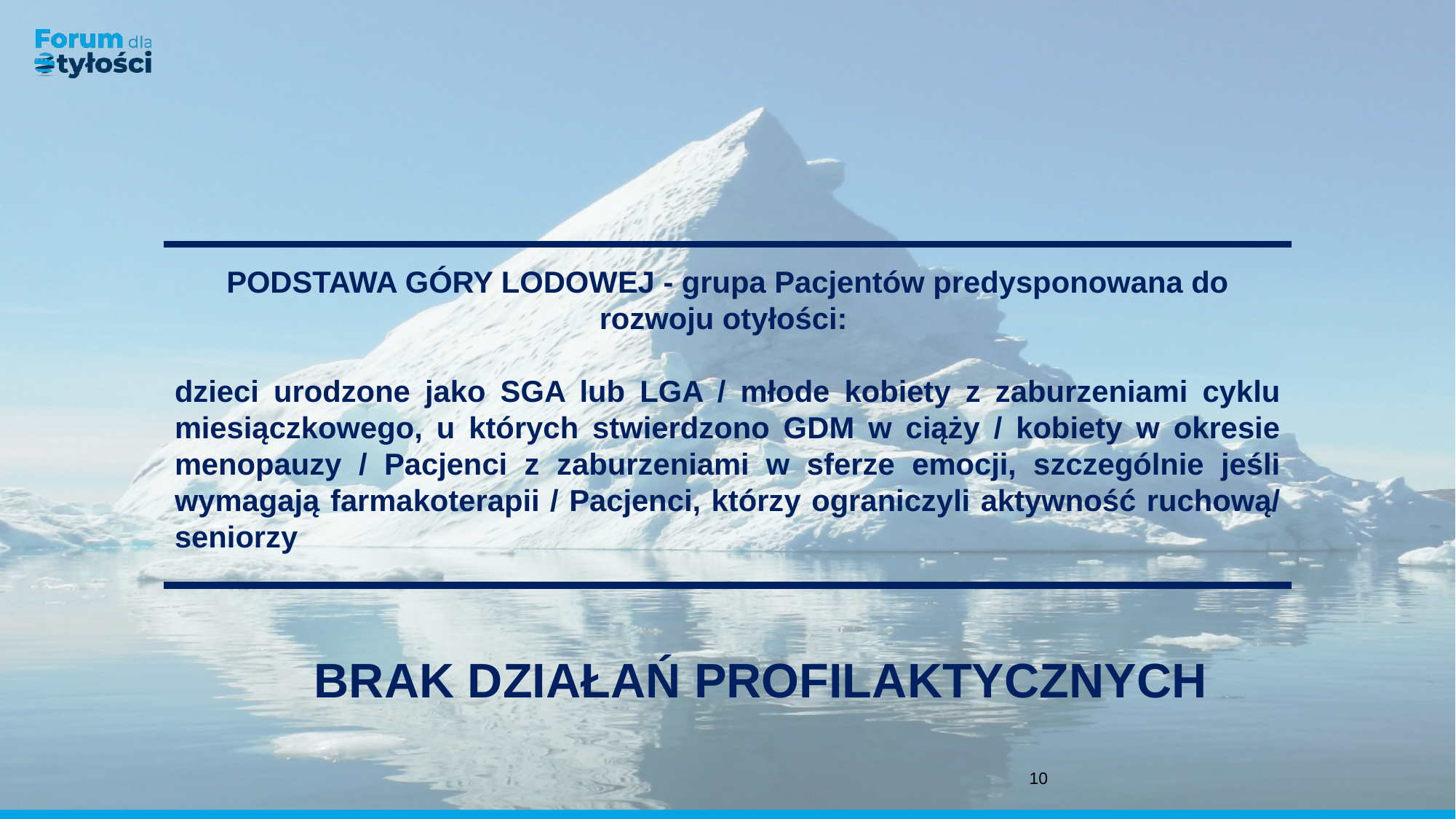

PODSTAWA GÓRY LODOWEJ - grupa Pacjentów predysponowana do rozwoju otyłości:

dzieci urodzone jako SGA lub LGA / młode kobiety z zaburzeniami cyklu miesiączkowego, u których stwierdzono GDM w ciąży / kobiety w okresie menopauzy / Pacjenci z zaburzeniami w sferze emocji, szczególnie jeśli wymagają farmakoterapii / Pacjenci, którzy ograniczyli aktywność ruchową/ seniorzy

BRAK DZIAŁAŃ PROFILAKTYCZNYCH